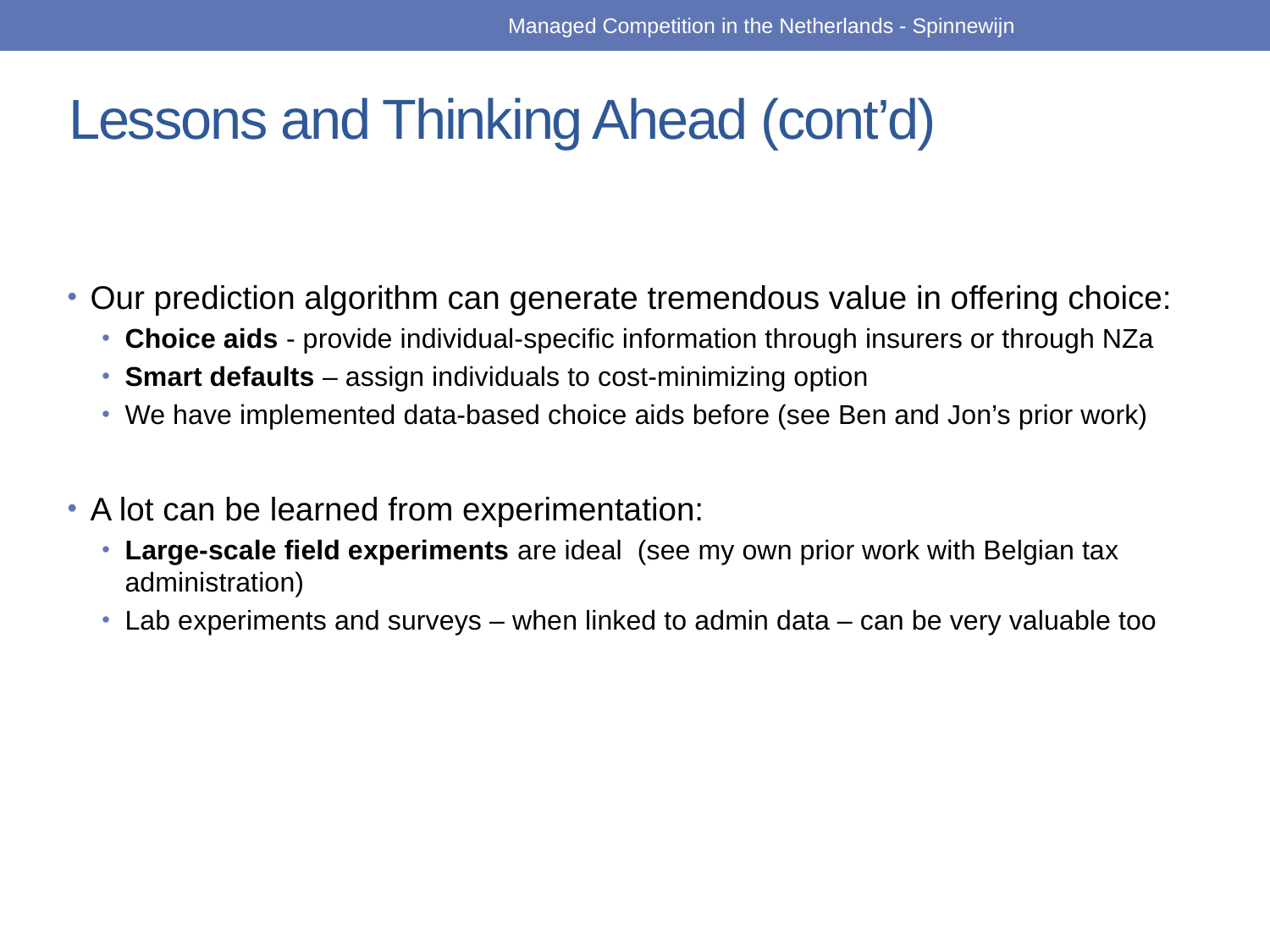

Managed Competition in the Netherlands - Spinnewijn
# Lessons and Thinking Ahead (cont’d)

Our prediction algorithm can generate tremendous value in offering choice:
Choice aids - provide individual-specific information through insurers or through NZa
Smart defaults – assign individuals to cost-minimizing option
We have implemented data-based choice aids before (see Ben and Jon’s prior work)

A lot can be learned from experimentation:
Large-scale field experiments are ideal  (see my own prior work with Belgian tax administration)
Lab experiments and surveys – when linked to admin data – can be very valuable too